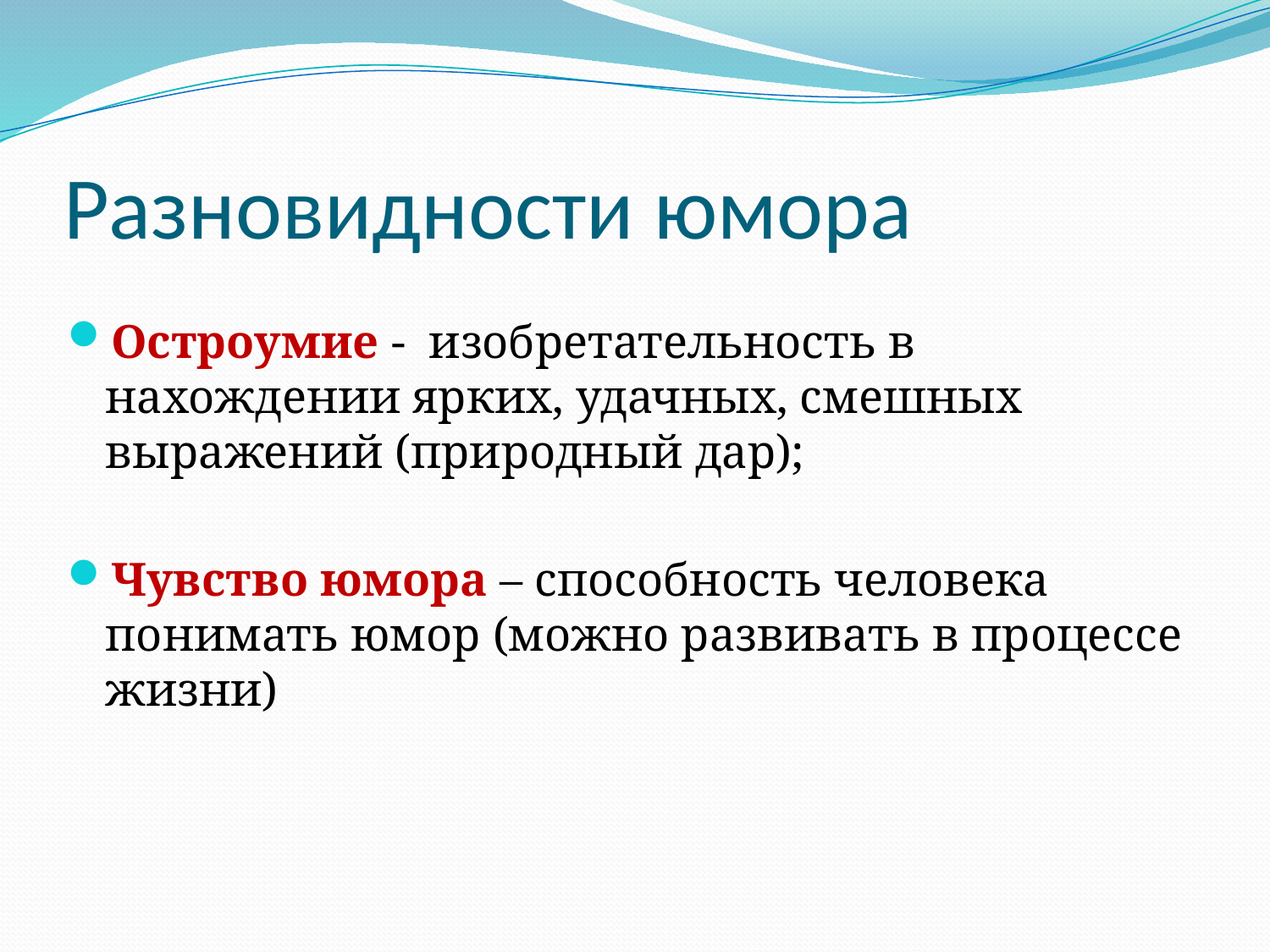

# Разновидности юмора
Остроумие -  изобретательность в нахождении ярких, удачных, смешных выражений (природный дар);

Чувство юмора – способность человека понимать юмор (можно развивать в процессе жизни)